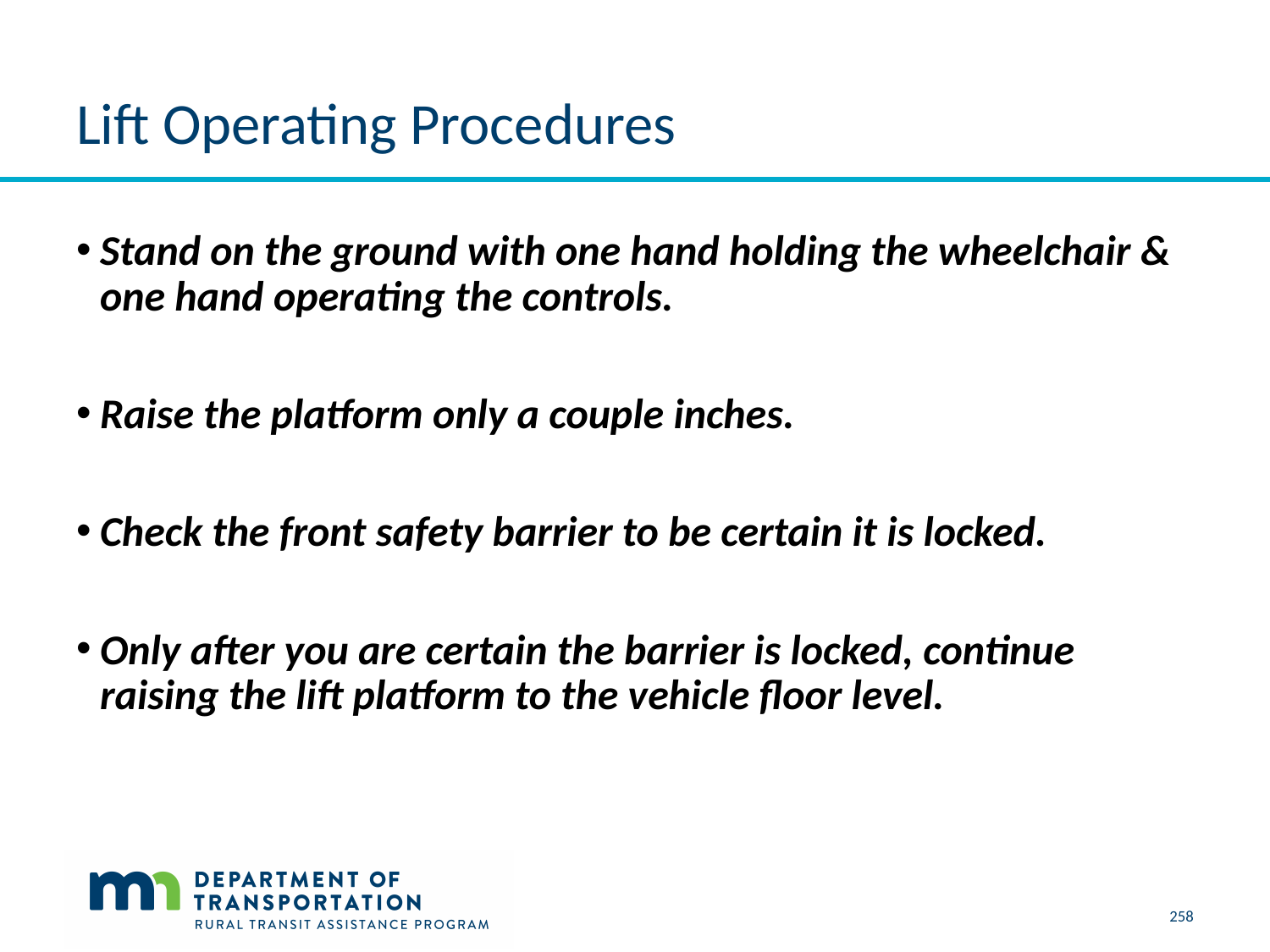

# Lift Operating Procedures
Stand on the ground with one hand holding the wheelchair & one hand operating the controls.

Raise the platform only a couple inches.

Check the front safety barrier to be certain it is locked.

Only after you are certain the barrier is locked, continue raising the lift platform to the vehicle floor level.

258